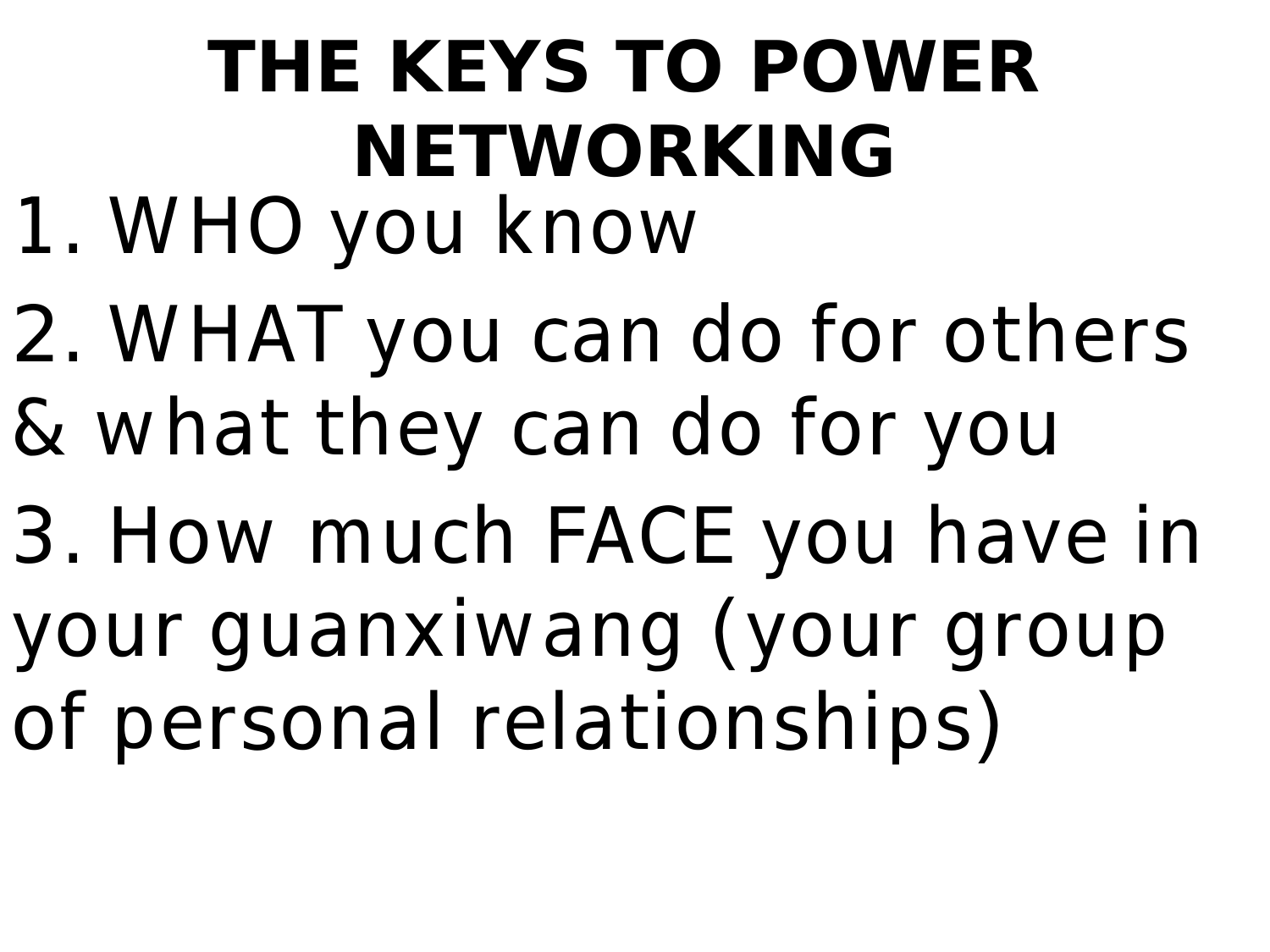

# THE KEYS TO POWER NETWORKING
1. WHO you know
2. WHAT you can do for others & what they can do for you
3. How much FACE you have in your guanxiwang (your group of personal relationships)